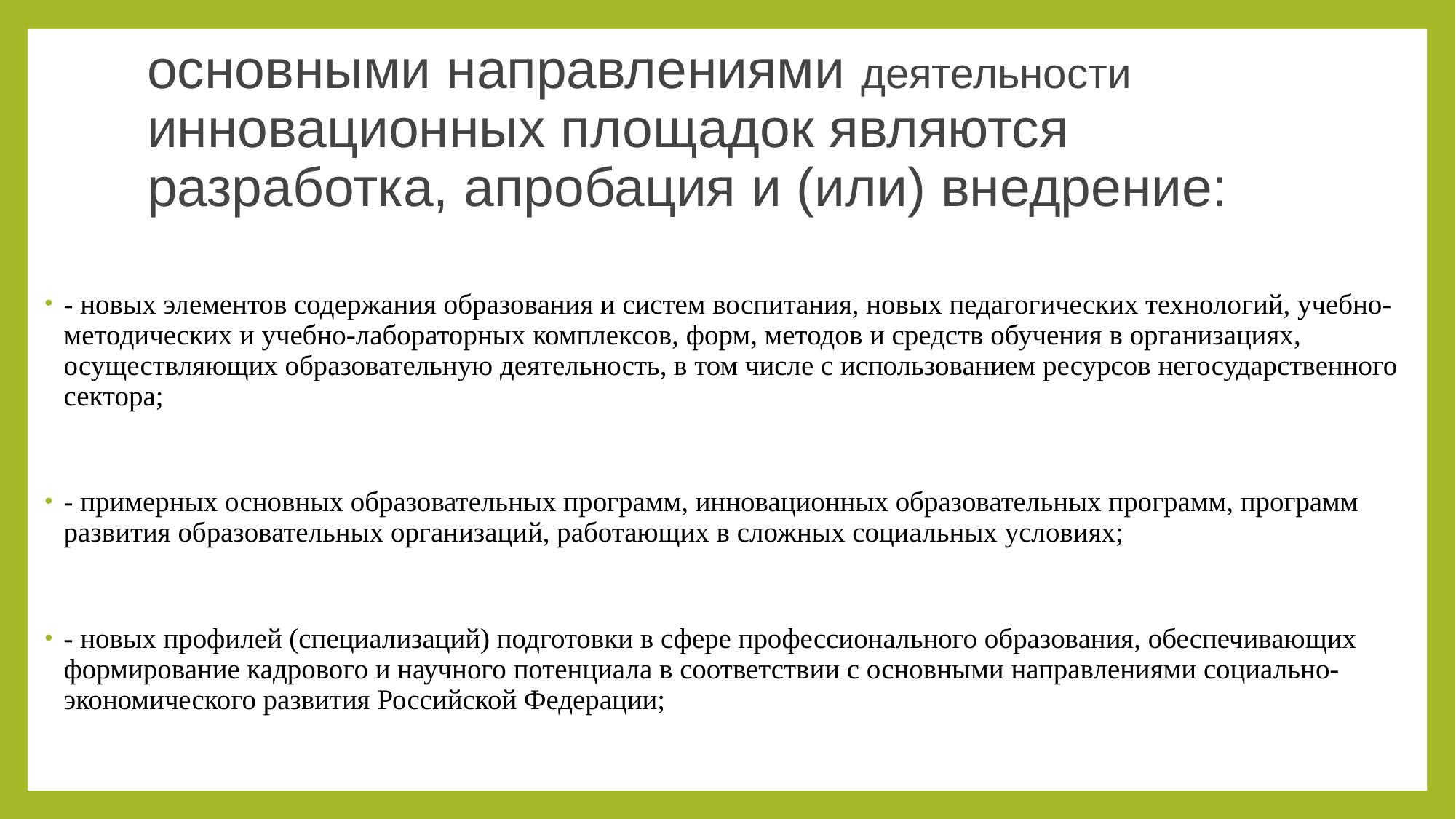

# основными направлениями деятельности инновационных площадок являются разработка, апробация и (или) внедрение:

- новых элементов содержания образования и систем воспитания, новых педагогических технологий, учебно-методических и учебно-лабораторных комплексов, форм, методов и средств обучения в организациях, осуществляющих образовательную деятельность, в том числе с использованием ресурсов негосударственного сектора;
- примерных основных образовательных программ, инновационных образовательных программ, программ развития образовательных организаций, работающих в сложных социальных условиях;
- новых профилей (специализаций) подготовки в сфере профессионального образования, обеспечивающих формирование кадрового и научного потенциала в соответствии с основными направлениями социально-экономического развития Российской Федерации;